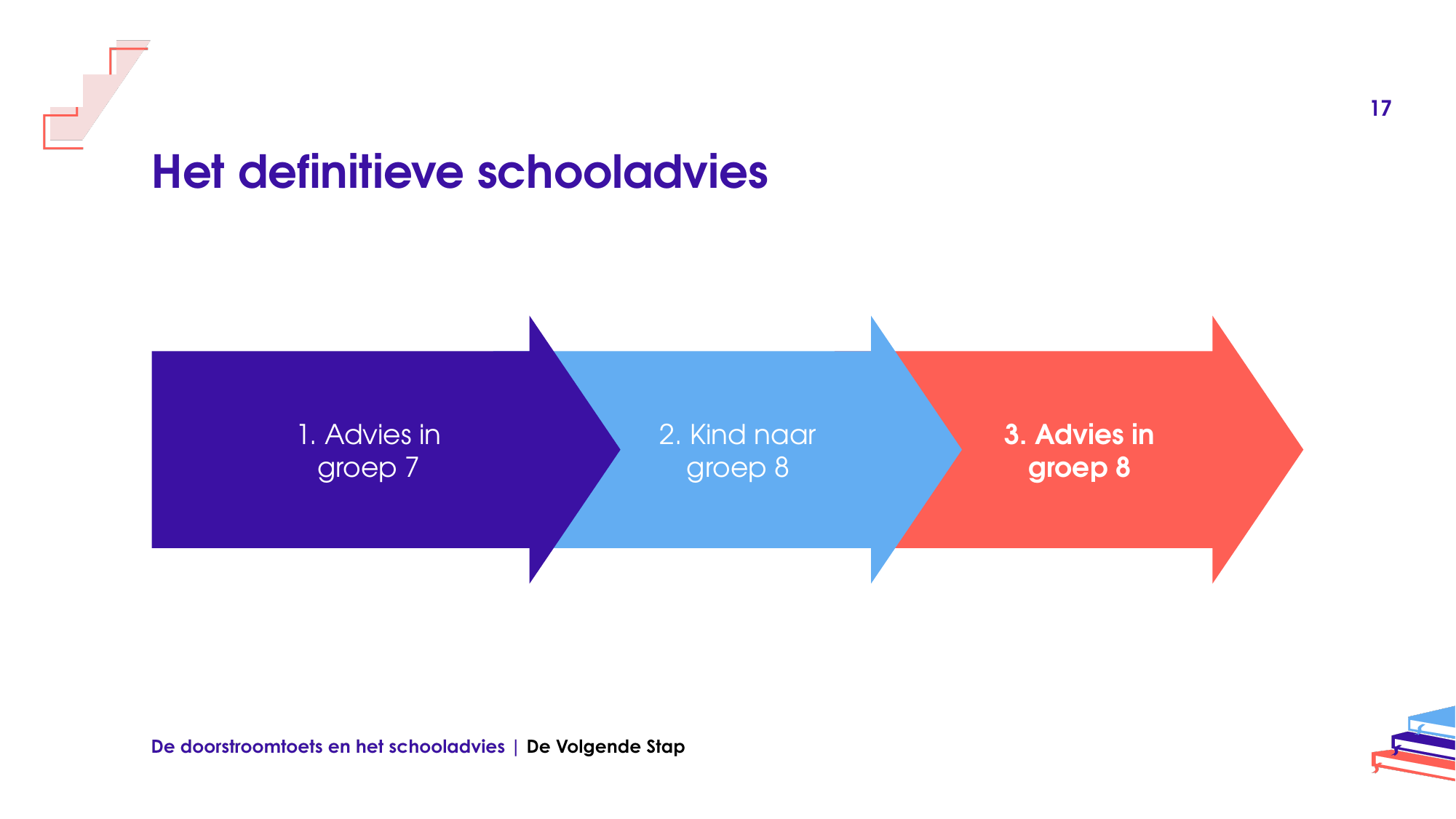

17
# Het definitieve schooladvies
3. Advies in
groep 8
2. Kind naar
groep 8
1. Advies in
groep 7